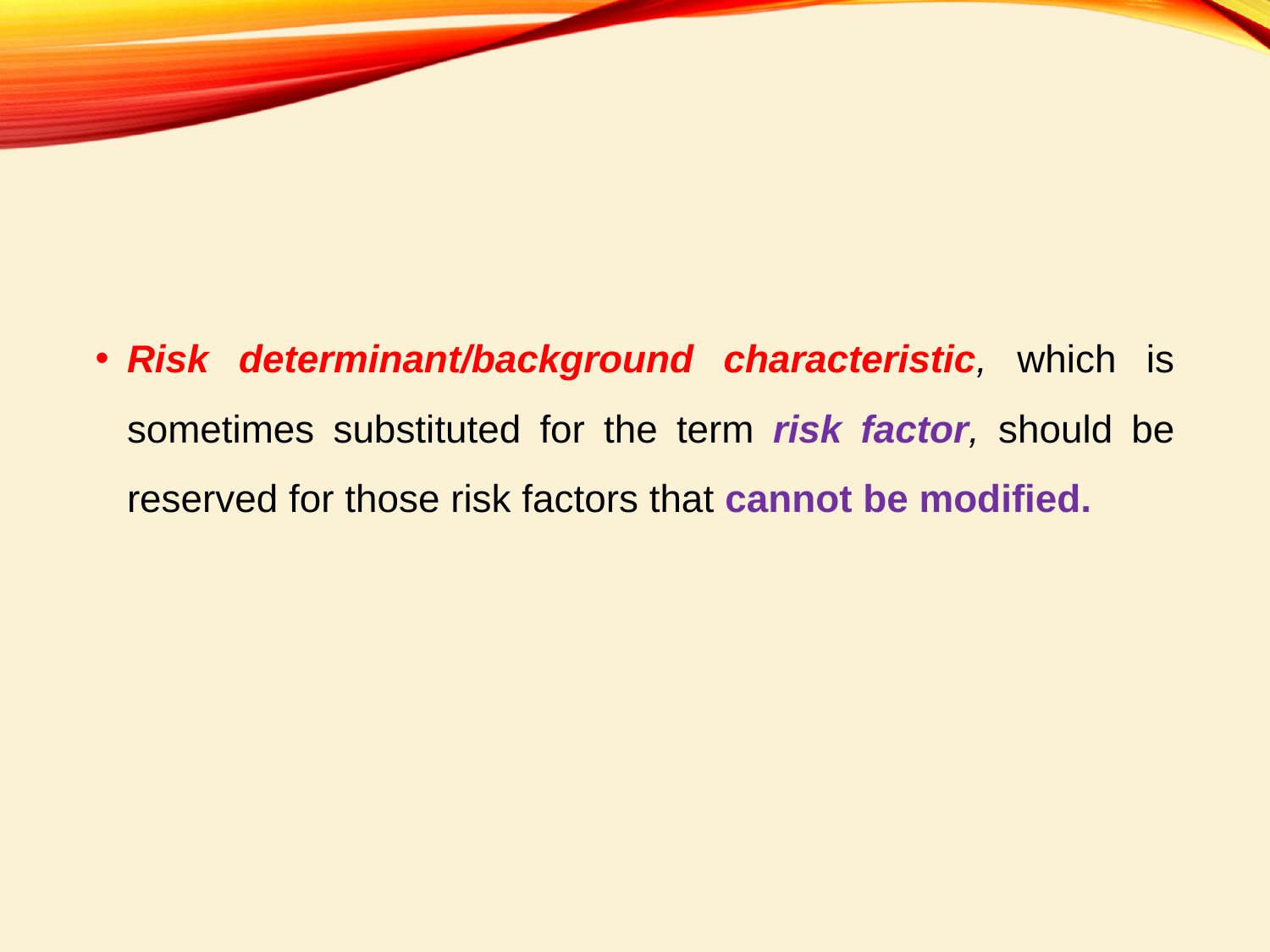

#
Risk determinant/background characteristic, which is sometimes substituted for the term risk factor, should be reserved for those risk factors that cannot be modified.